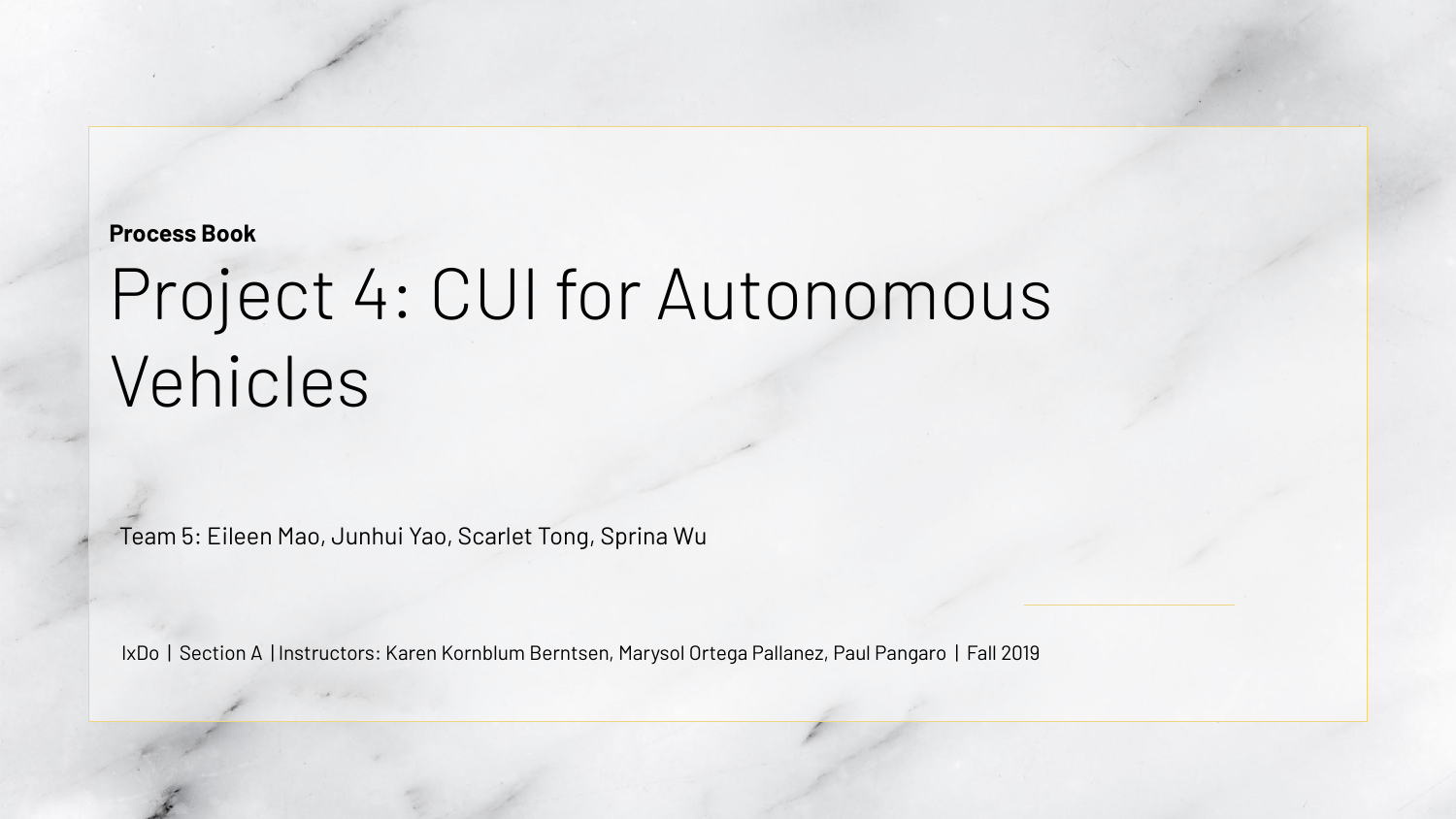

# Process Book
Project 4: CUI for Autonomous Vehicles

 Team 5: Eileen Mao, Junhui Yao, Scarlet Tong, Sprina Wu

   IxDo  |  Section A  | Instructors: Karen Kornblum Berntsen, Marysol Ortega Pallanez, Paul Pangaro  |  Fall 2019